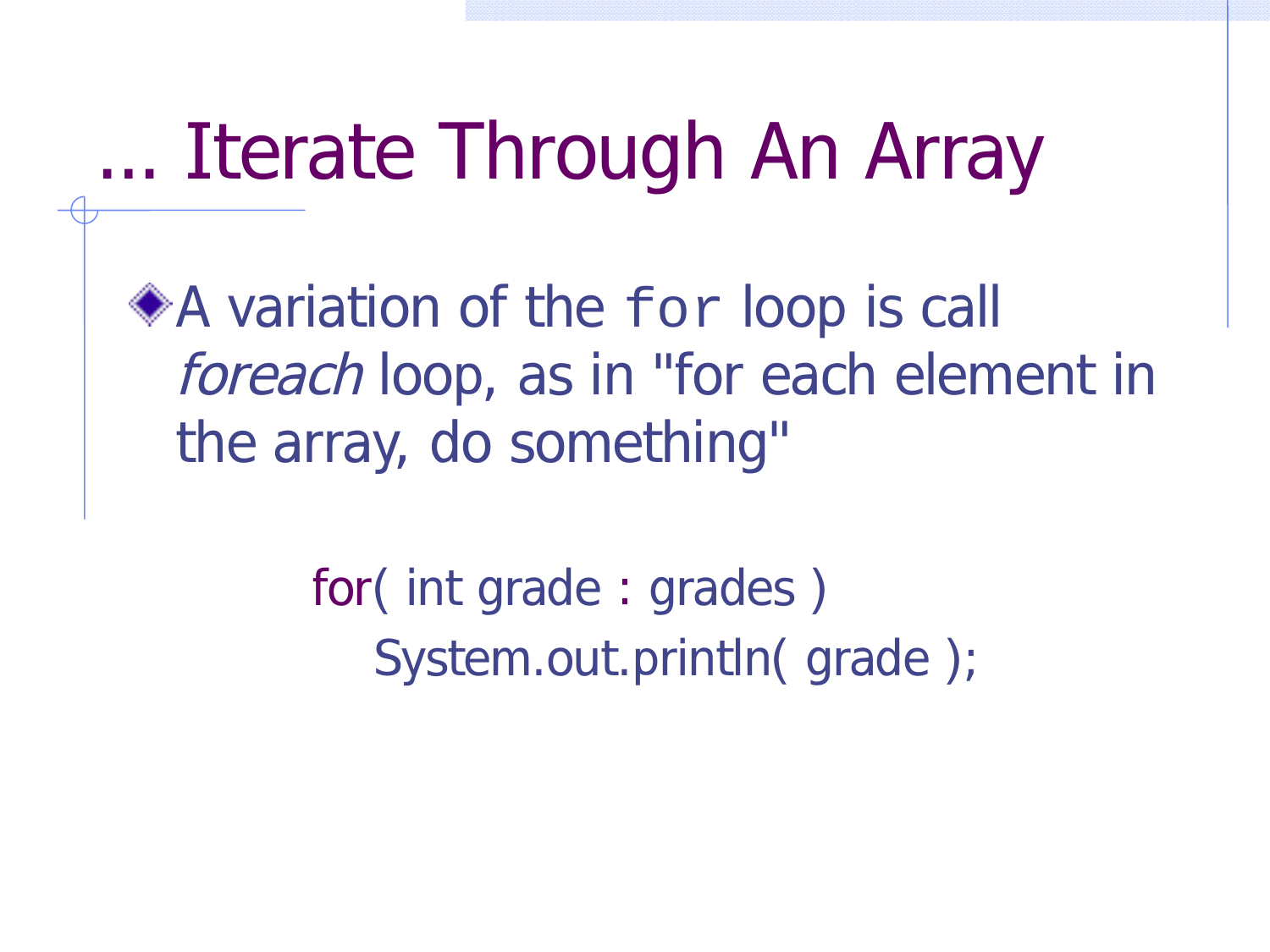

# … Iterate Through An Array
A variation of the for loop is call foreach loop, as in "for each element in the array, do something"
for( int grade : grades )
    System.out.println( grade );